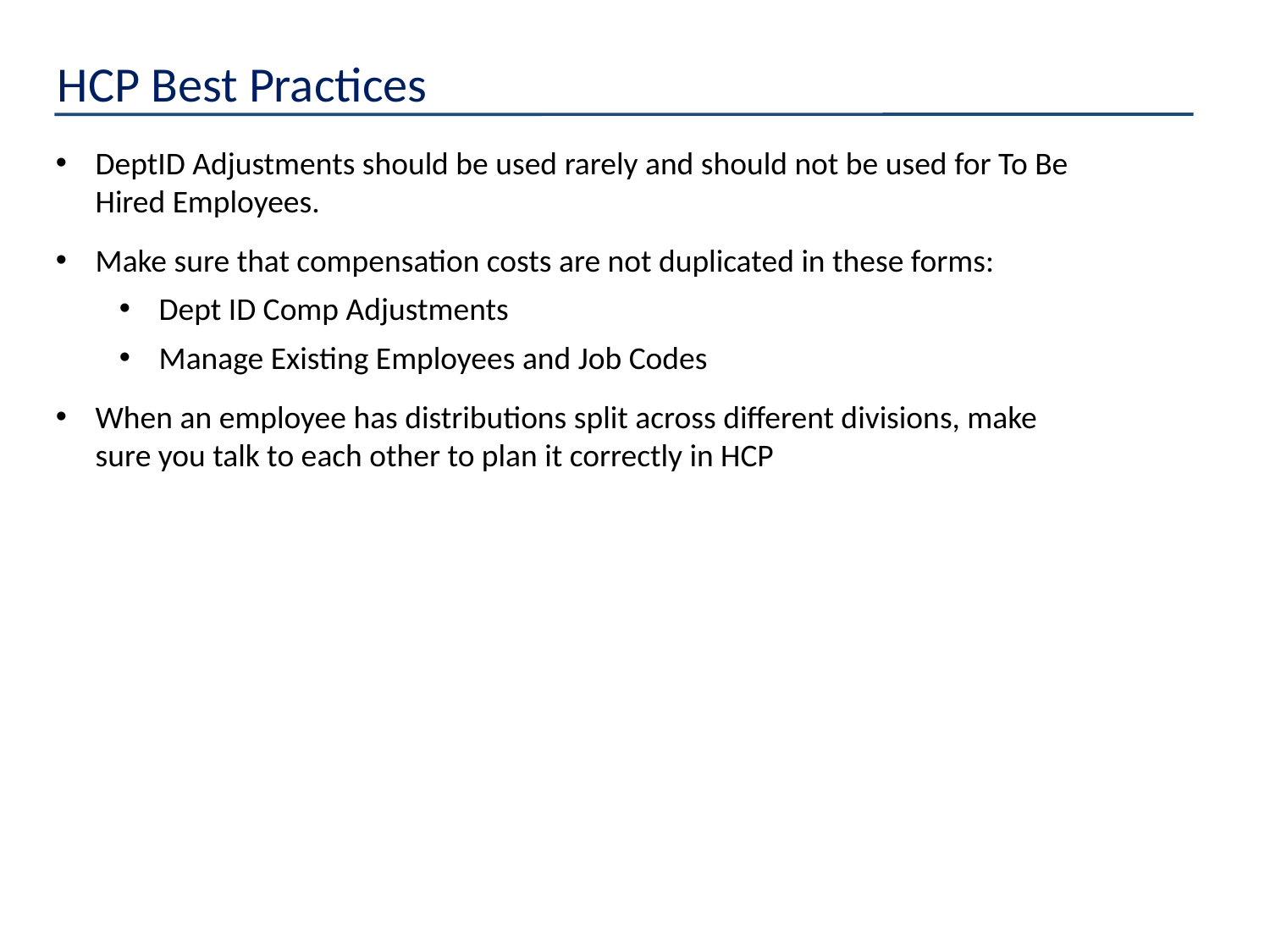

HCP Best Practices

DeptID Adjustments should be used rarely and should not be used for To Be Hired Employees.
Make sure that compensation costs are not duplicated in these forms:
Dept ID Comp Adjustments
Manage Existing Employees and Job Codes
When an employee has distributions split across different divisions, make sure you talk to each other to plan it correctly in HCP